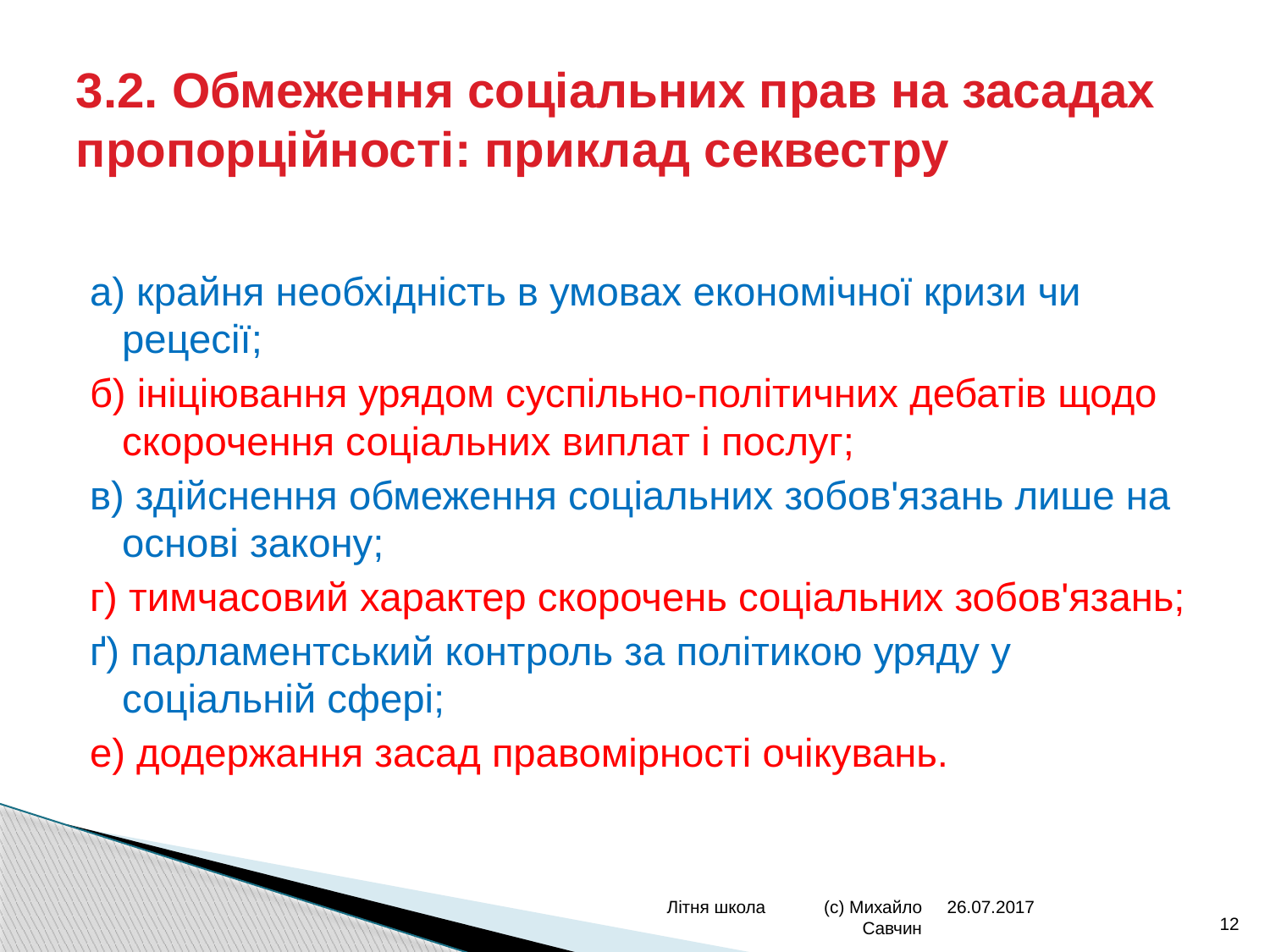

# 3.2. Обмеження соціальних прав на засадах пропорційності: приклад секвестру

а) крайня необхідність в умовах економічної кризи чи рецесії;
б) ініціювання урядом суспільно-політичних дебатів щодо скорочення соціальних виплат і послуг;
в) здійснення обмеження соціальних зобов'язань лише на основі закону;
г) тимчасовий характер скорочень соціальних зобов'язань;
ґ) парламентський контроль за політикою уряду у соціальній сфері;
е) додержання засад правомірності очікувань.
Літня школа            (с) Михайло Савчин
26.07.2017
12